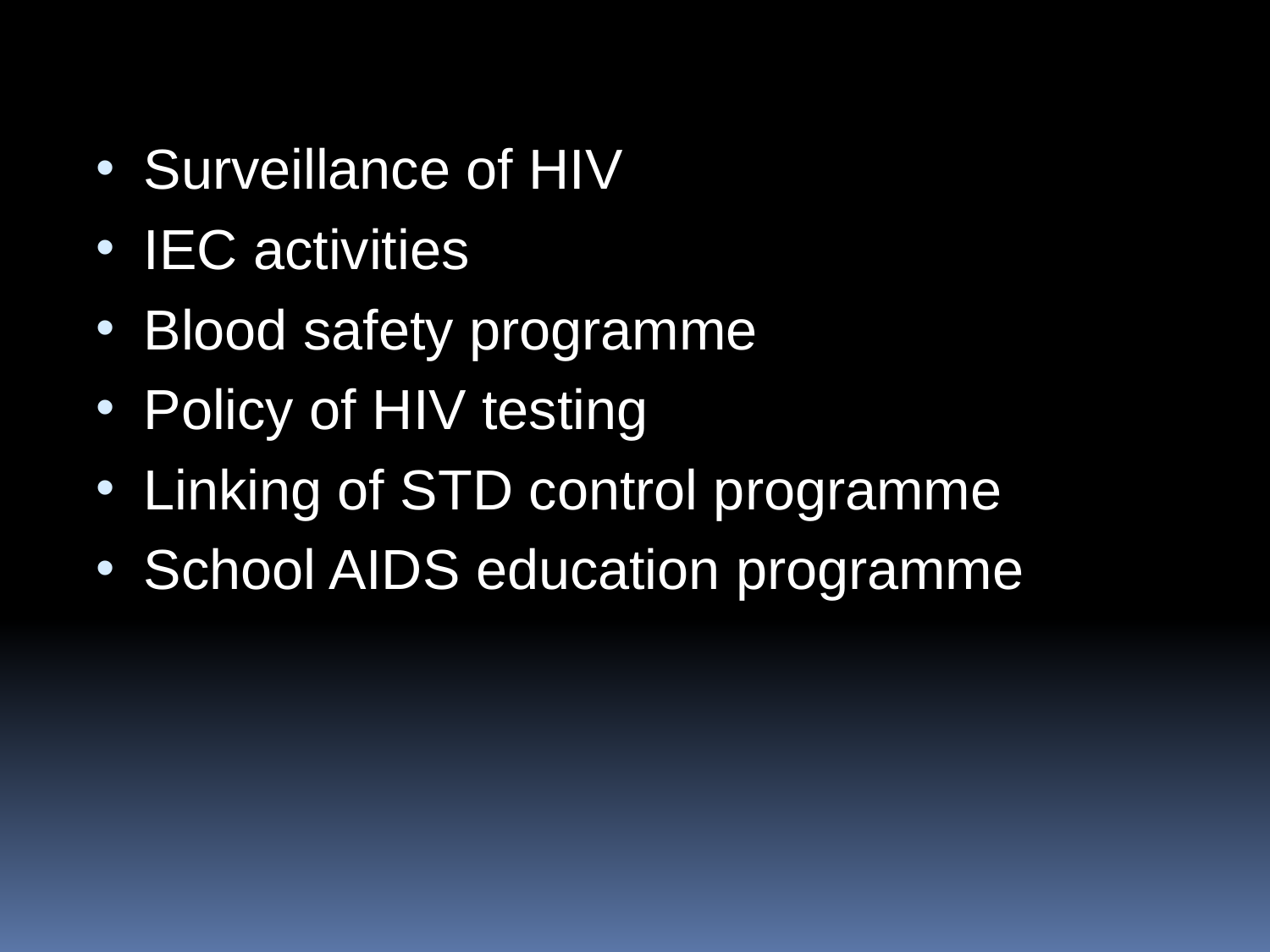

# Surveillance of HIV
IEC activities
Blood safety programme
Policy of HIV testing
Linking of STD control programme
School AIDS education programme